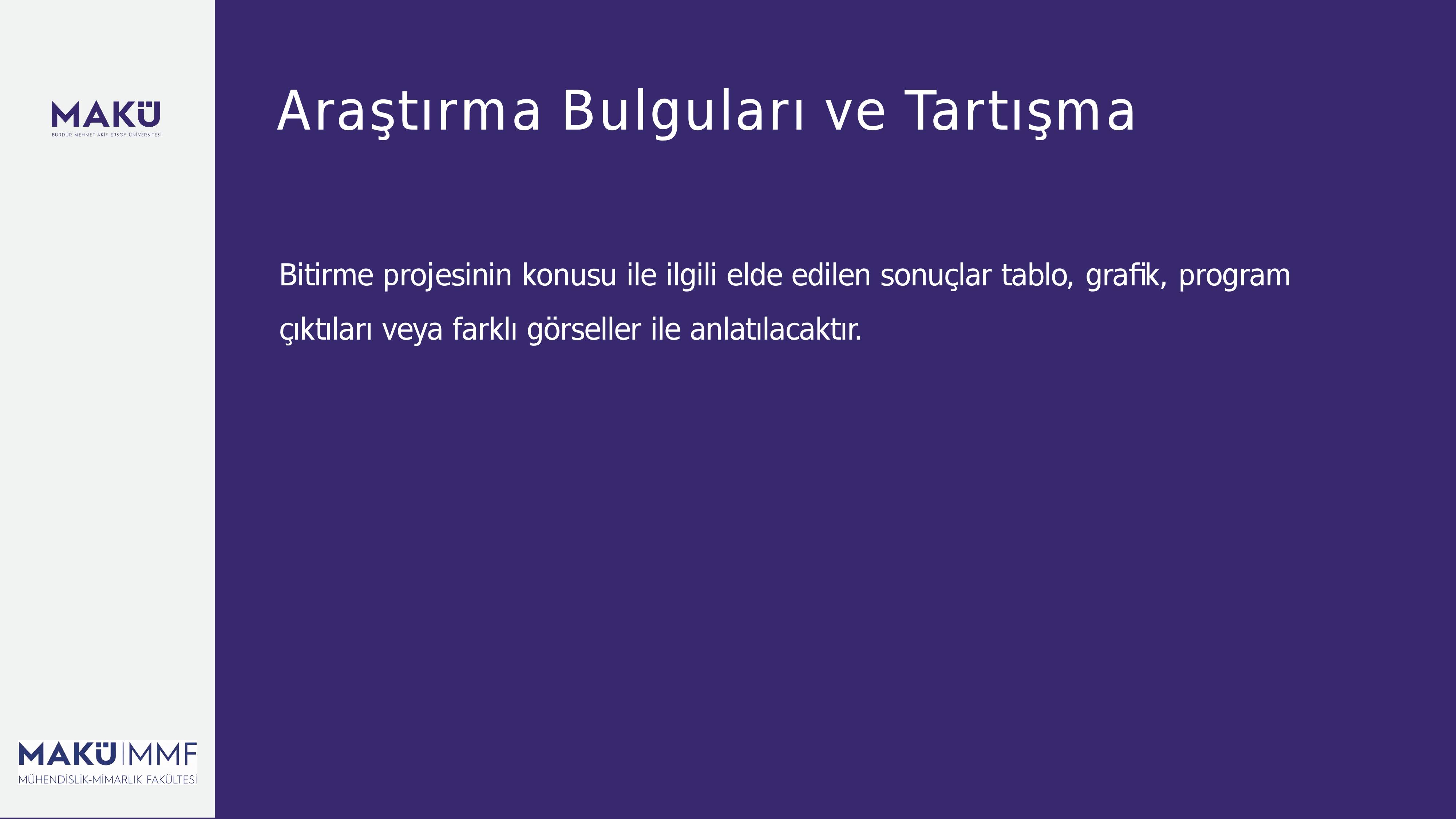

Araştırma Bulguları ve Tartışma
Bitirme projesinin konusu ile ilgili elde edilen sonuçlar tablo, grafik, program çıktıları veya farklı görseller ile anlatılacaktır.